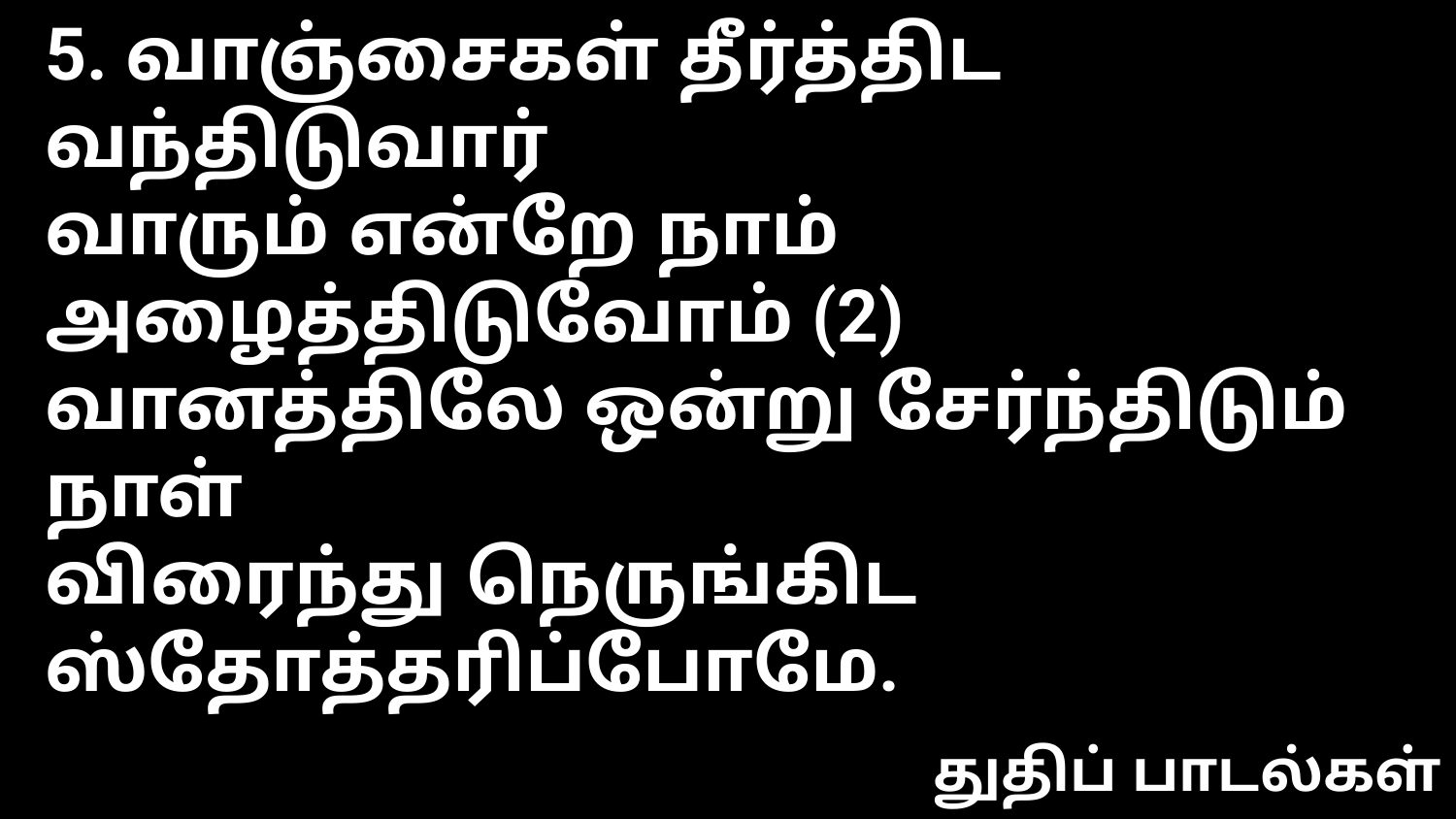

5. வாஞ்சைகள் தீர்த்திட வந்திடுவார்
வாரும் என்றே நாம் அழைத்திடுவோம் (2)
வானத்திலே ஒன்று சேர்ந்திடும் நாள்
விரைந்து நெருங்கிட ஸ்தோத்தரிப்போமே.

துதிப் பாடல்கள்